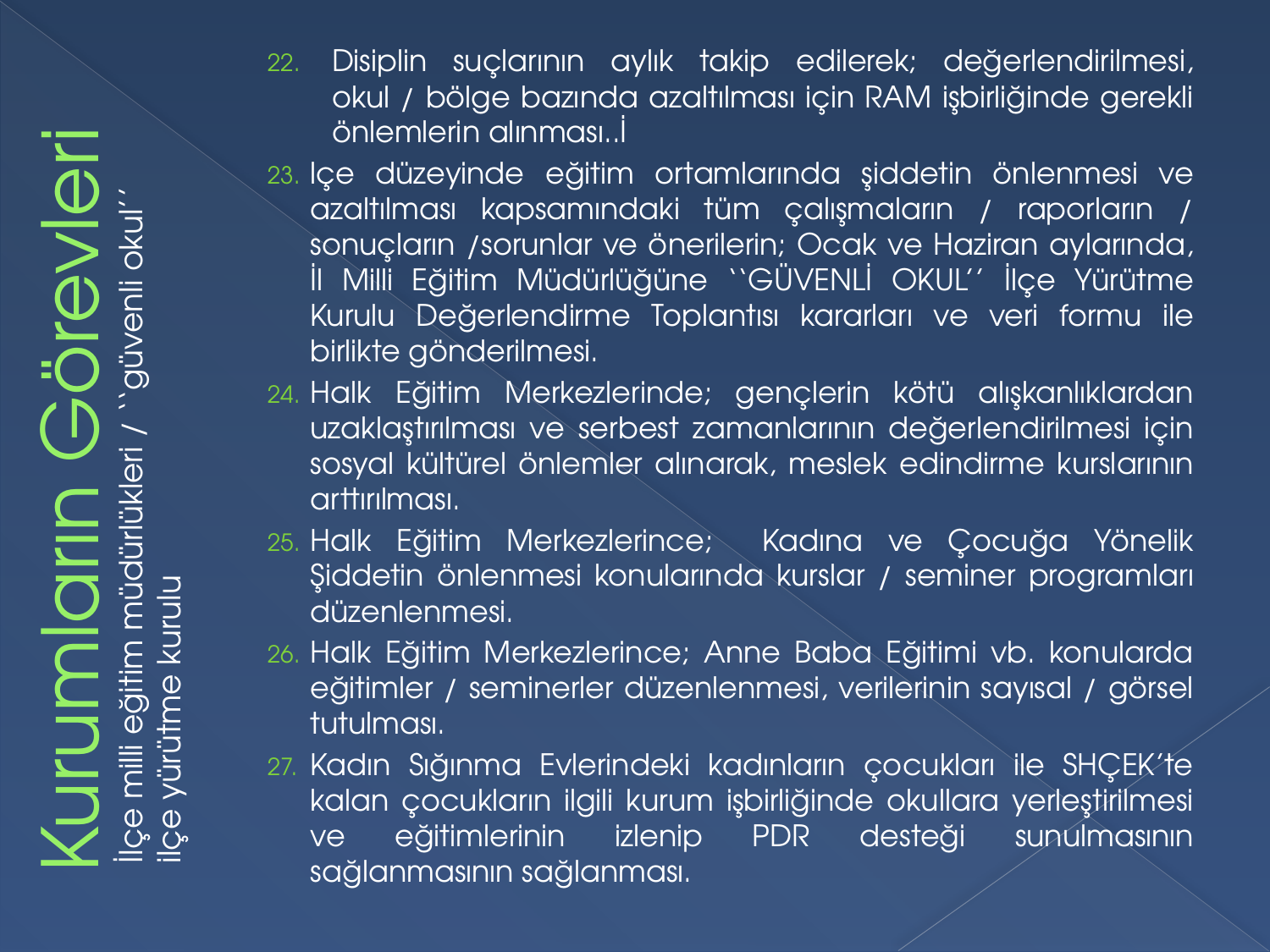

Disiplin suçlarının aylık takip edilerek; değerlendirilmesi, okul / bölge bazında azaltılması için RAM işbirliğinde gerekli önlemlerin alınması..İ
lçe düzeyinde eğitim ortamlarında şiddetin önlenmesi ve azaltılması kapsamındaki tüm çalışmaların / raporların / sonuçların /sorunlar ve önerilerin; Ocak ve Haziran aylarında, İl Milli Eğitim Müdürlüğüne ‘‘GÜVENLİ OKUL’’ İlçe Yürütme Kurulu Değerlendirme Toplantısı kararları ve veri formu ile birlikte gönderilmesi.
Halk Eğitim Merkezlerinde; gençlerin kötü alışkanlıklardan uzaklaştırılması ve serbest zamanlarının değerlendirilmesi için sosyal kültürel önlemler alınarak, meslek edindirme kurslarının arttırılması.
Halk Eğitim Merkezlerince;  Kadına ve Çocuğa Yönelik Şiddetin önlenmesi konularında kurslar / seminer programları düzenlenmesi.
Halk Eğitim Merkezlerince; Anne Baba Eğitimi vb. konularda eğitimler / seminerler düzenlenmesi, verilerinin sayısal / görsel tutulması.
Kadın Sığınma Evlerindeki kadınların çocukları ile SHÇEK’te kalan çocukların ilgili kurum işbirliğinde okullara yerleştirilmesi ve eğitimlerinin izlenip PDR desteği sunulmasının sağlanmasının sağlanması.

# Kurumların Görevleri
İlçe milli eğitim müdürlükleri / ‘‘güvenli okul’’
ilçe yürütme kurulu